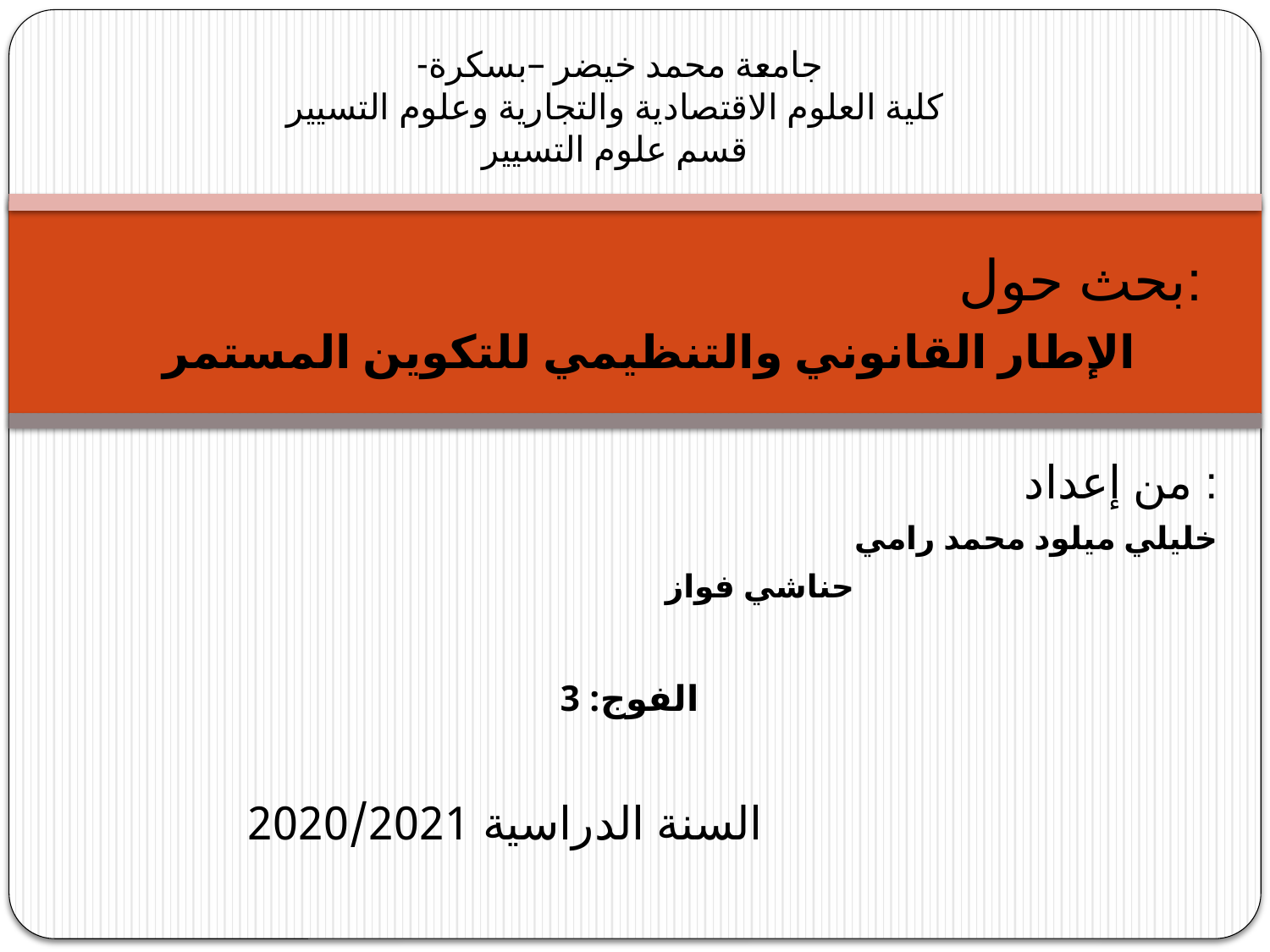

# جامعة محمد خيضر –بسكرة- كلية العلوم الاقتصادية والتجارية وعلوم التسيير قسم علوم التسيير
                                      بحث حول:
الإطار القانوني والتنظيمي للتكوين المستمر

 من إعداد :
خليلي ميلود محمد رامي
حناشي فواز

                                                         الفوج: 3

              السنة الدراسية 2020/2021